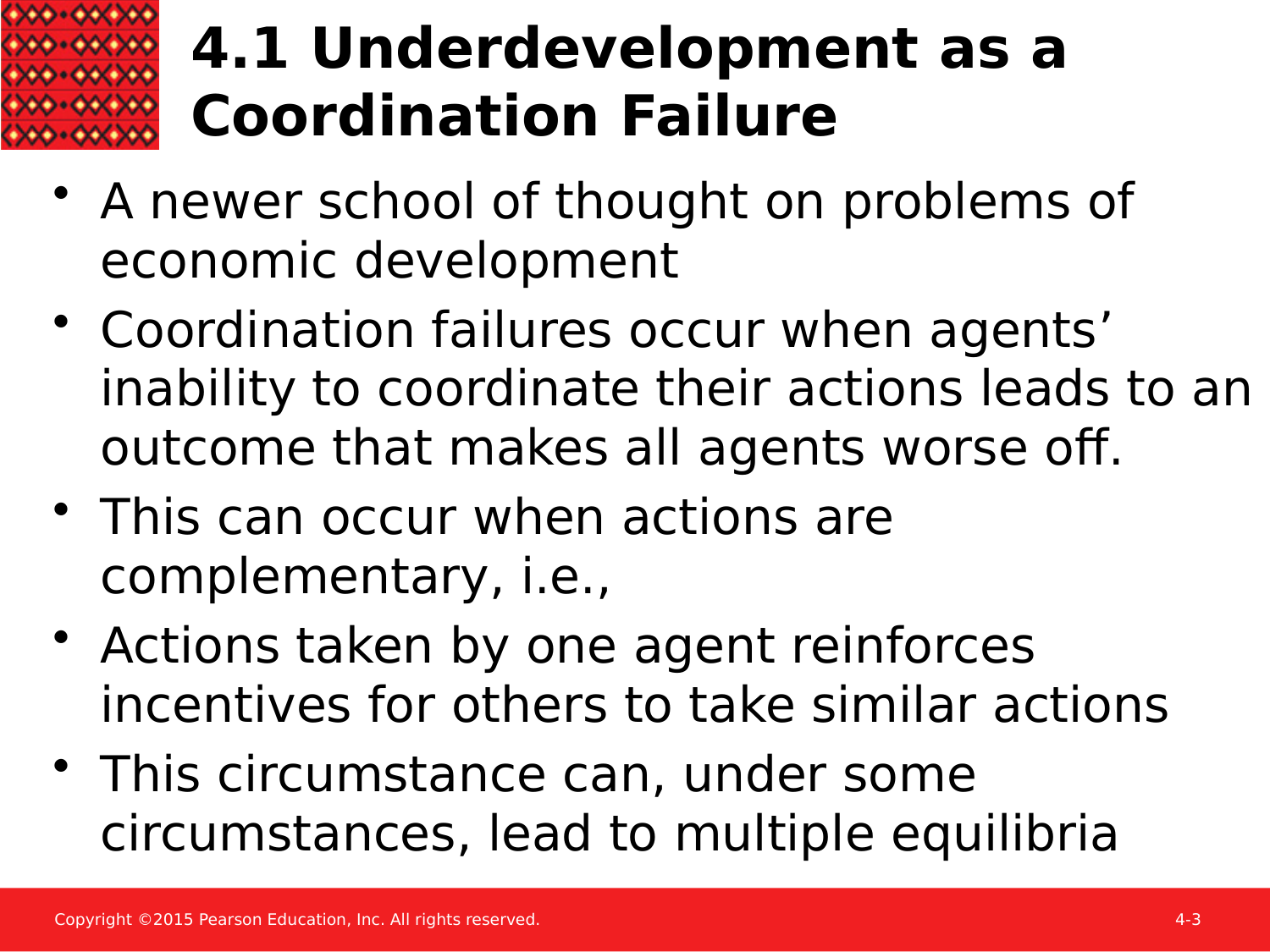

4.1 Underdevelopment as a Coordination Failure
A newer school of thought on problems of economic development
Coordination failures occur when agents’ inability to coordinate their actions leads to an outcome that makes all agents worse off.
This can occur when actions are complementary, i.e.,
Actions taken by one agent reinforces incentives for others to take similar actions
This circumstance can, under some circumstances, lead to multiple equilibria